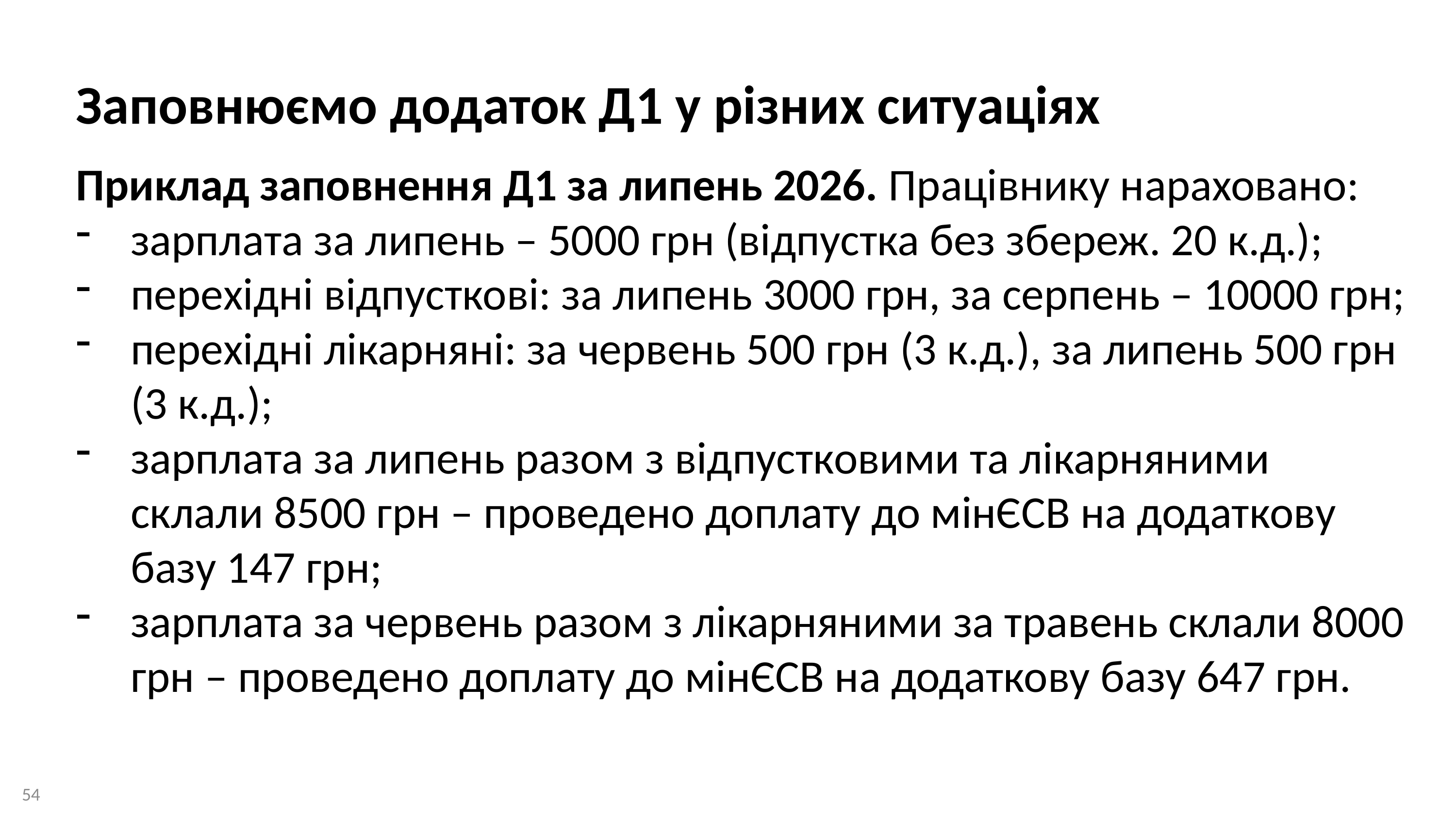

Заповнюємо додаток Д1 у різних ситуаціях
Приклад заповнення Д1 за липень 2026. Працівнику нараховано:
зарплата за липень – 5000 грн (відпустка без збереж. 20 к.д.);
перехідні відпусткові: за липень 3000 грн, за серпень – 10000 грн;
перехідні лікарняні: за червень 500 грн (3 к.д.), за липень 500 грн (3 к.д.);
зарплата за липень разом з відпустковими та лікарняними склали 8500 грн – проведено доплату до мінЄСВ на додаткову базу 147 грн;
зарплата за червень разом з лікарняними за травень склали 8000 грн – проведено доплату до мінЄСВ на додаткову базу 647 грн.

54